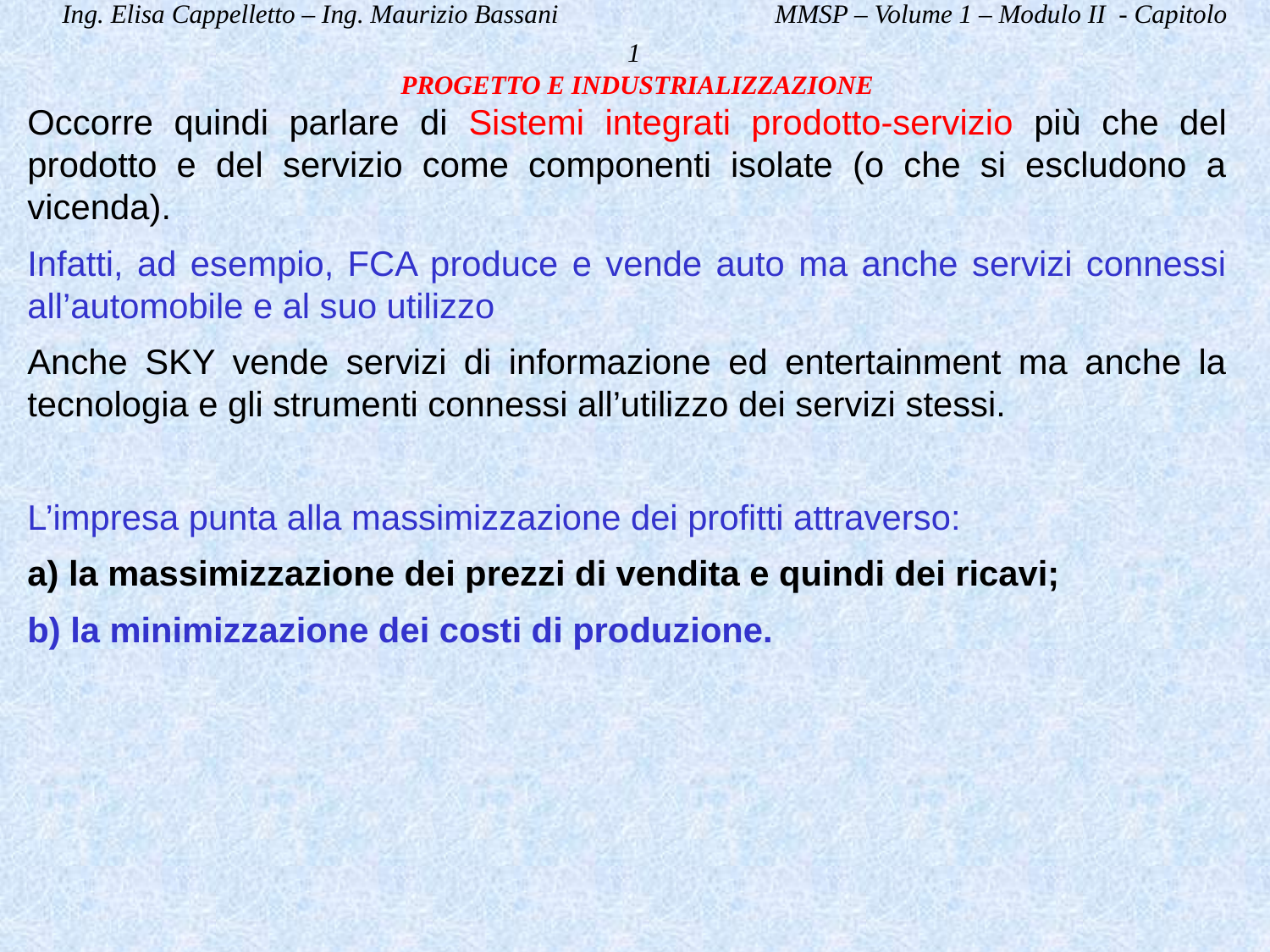

Ing. Elisa Cappelletto – Ing. Maurizio Bassani                                 MMSP – Volume 1 – Modulo II  - Capitolo 1
PROGETTO E INDUSTRIALIZZAZIONE

Occorre quindi parlare di Sistemi integrati prodotto-servizio più che del prodotto e del servizio come componenti isolate (o che si escludono a vicenda).
Infatti, ad esempio, FCA produce e vende auto ma anche servizi connessi all’automobile e al suo utilizzo
Anche SKY vende servizi di informazione ed entertainment ma anche la tecnologia e gli strumenti connessi all’utilizzo dei servizi stessi.

L’impresa punta alla massimizzazione dei profitti attraverso:
a) la massimizzazione dei prezzi di vendita e quindi dei ricavi;
b) la minimizzazione dei costi di produzione.